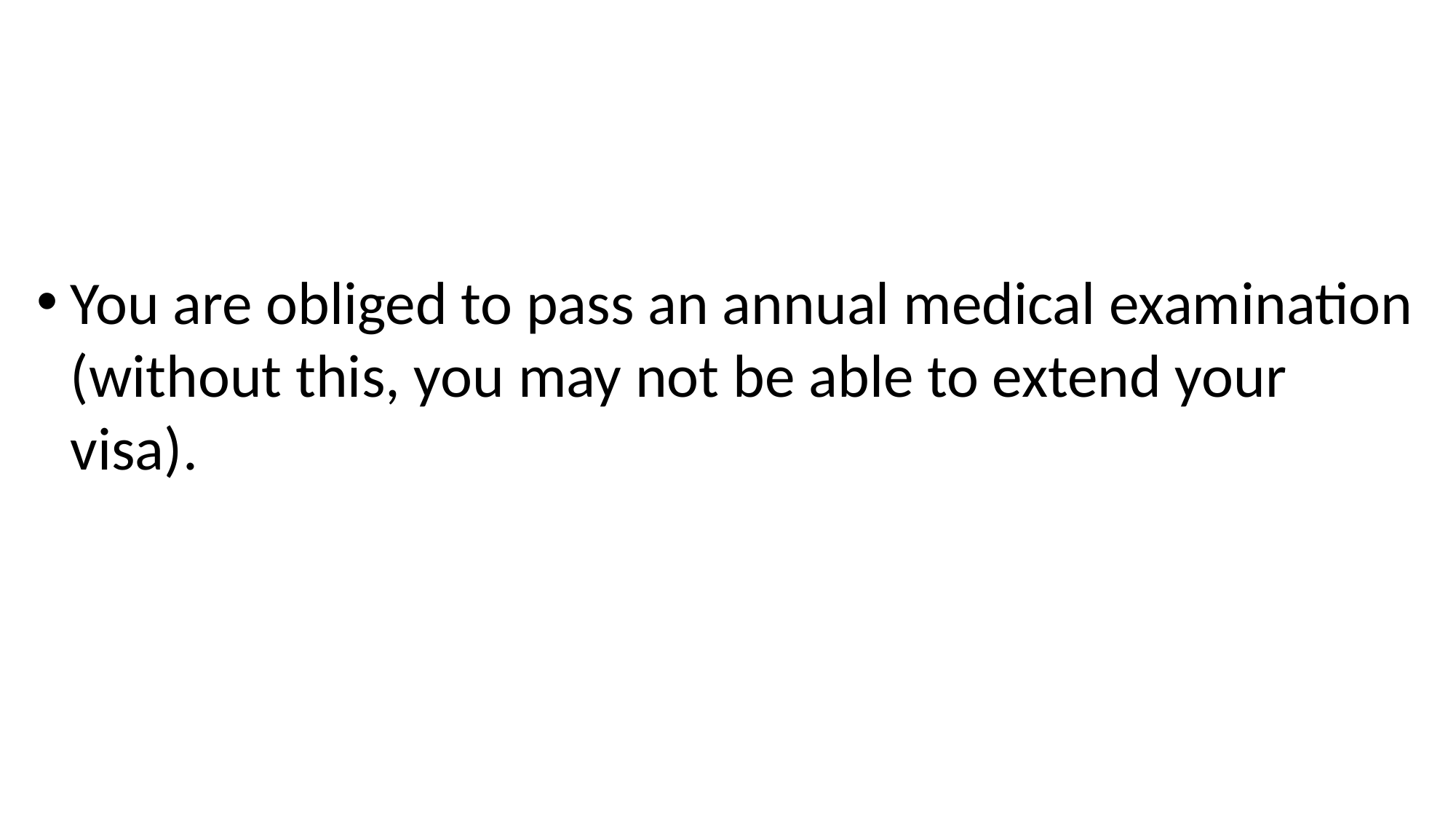

You are obliged to pass an annual medical examination (without this, you may not be able to extend your visa).